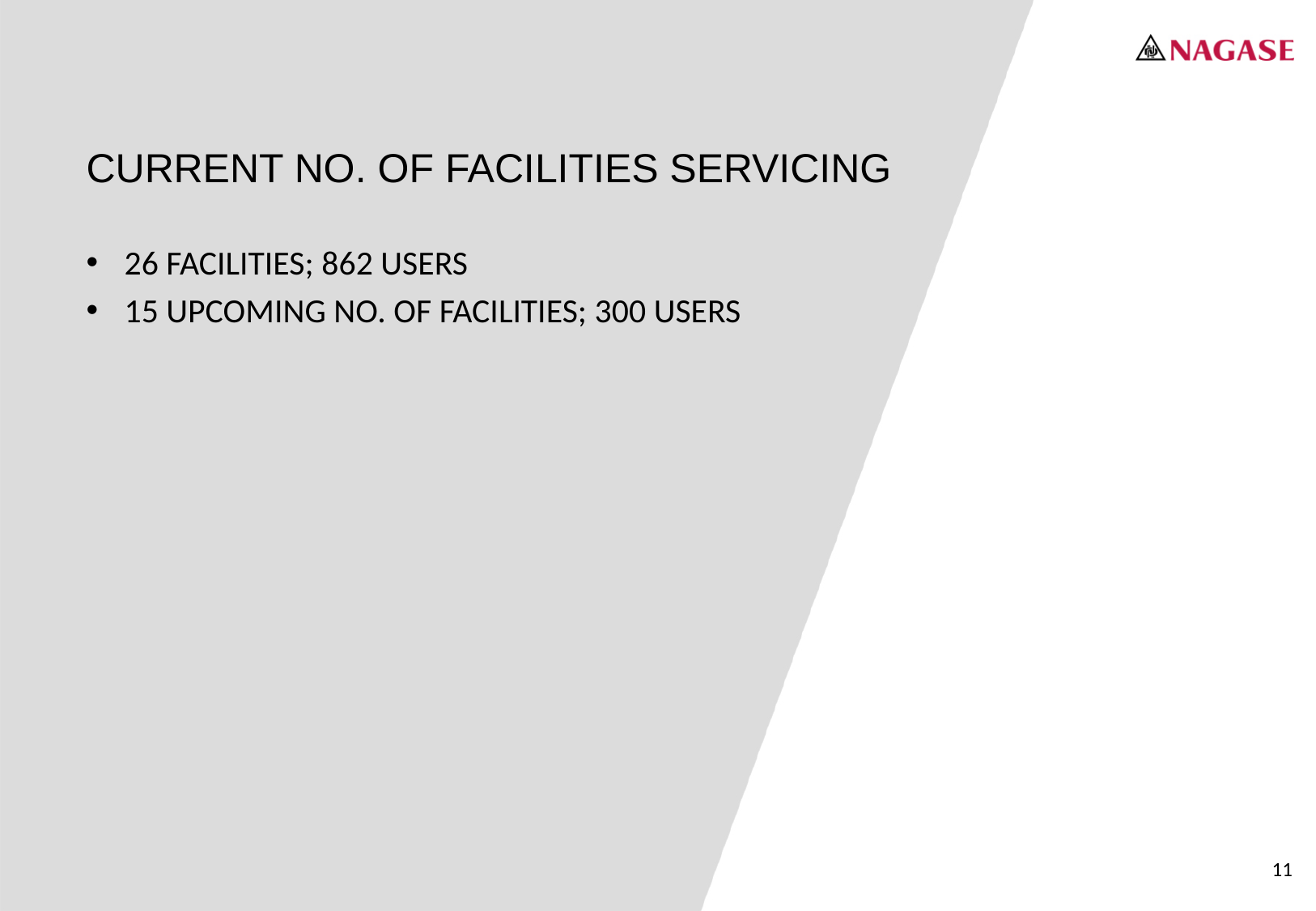

CURRENT NO. OF FACILITIES SERVICING
26 FACILITIES; 862 USERS
15 UPCOMING NO. OF FACILITIES; 300 USERS

11